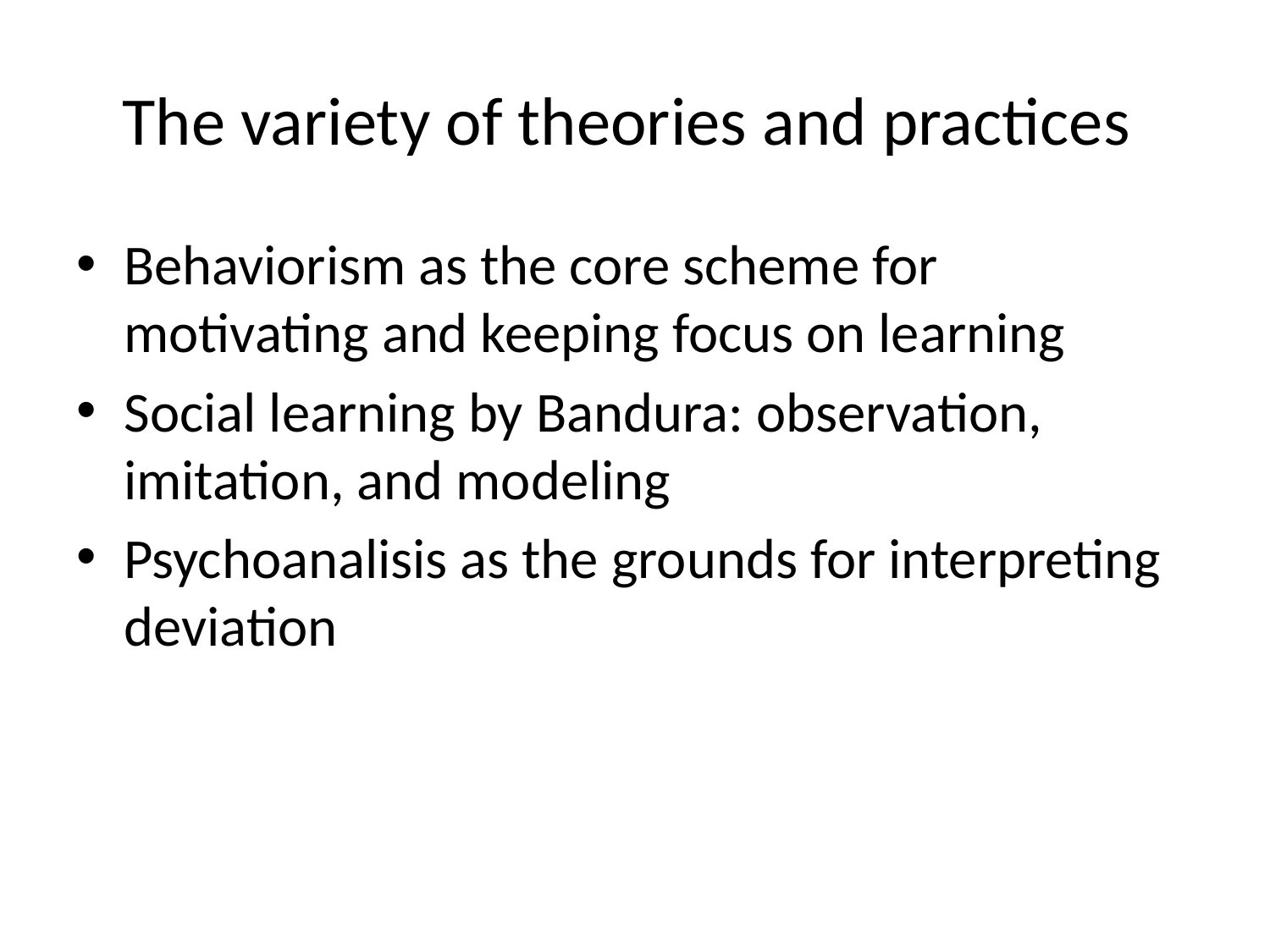

# The variety of theories and practices
Behaviorism as the core scheme for motivating and keeping focus on learning
Social learning by Bandura: observation, imitation, and modeling
Psychoanalisis as the grounds for interpreting deviation